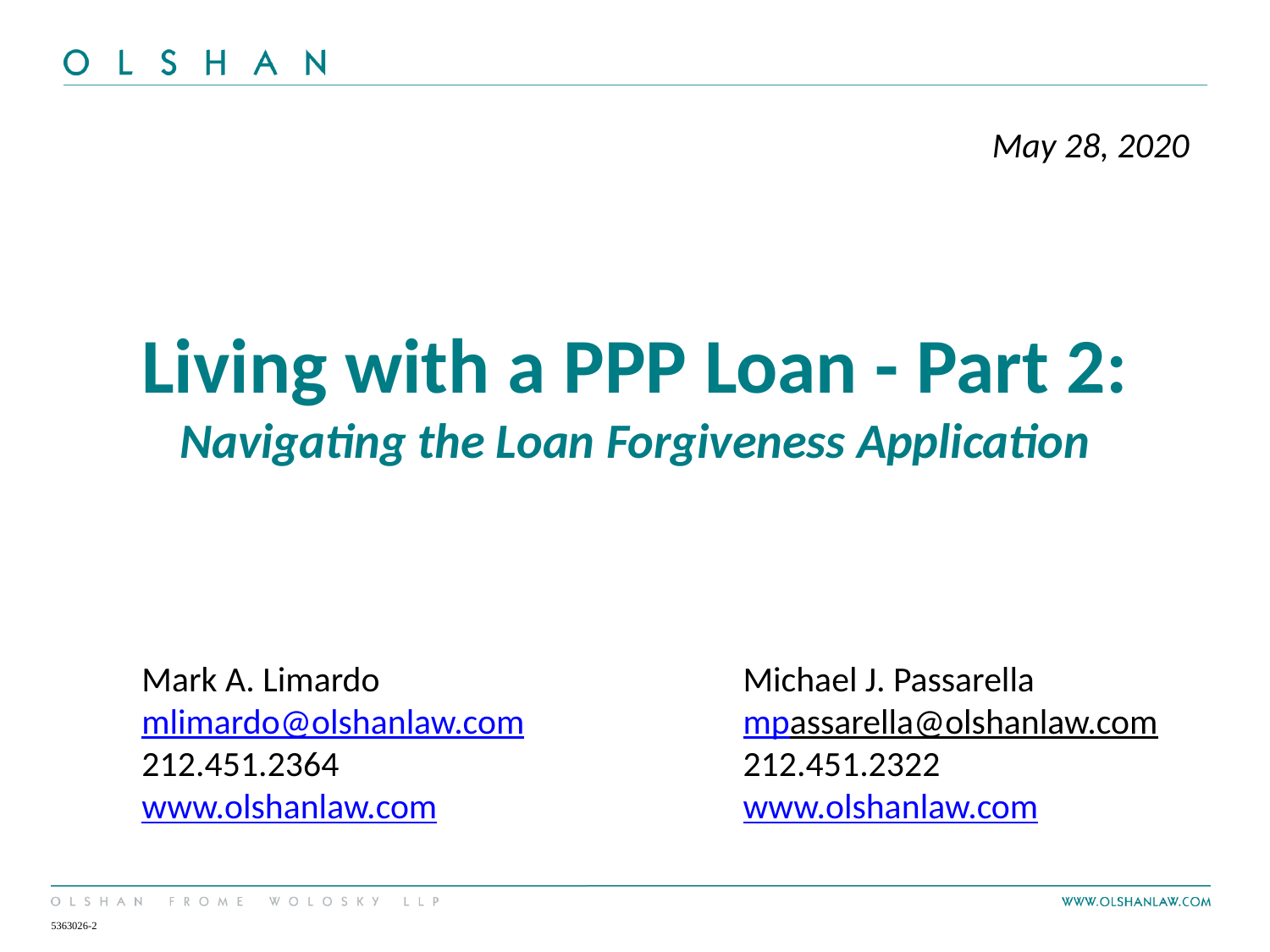

May 28, 2020
# Living with a PPP Loan - Part 2: Navigating the Loan Forgiveness Application
Mark A. Limardo
mlimardo@olshanlaw.com
212.451.2364
www.olshanlaw.com
Michael J. Passarella
mpassarella@olshanlaw.com
212.451.2322
www.olshanlaw.com